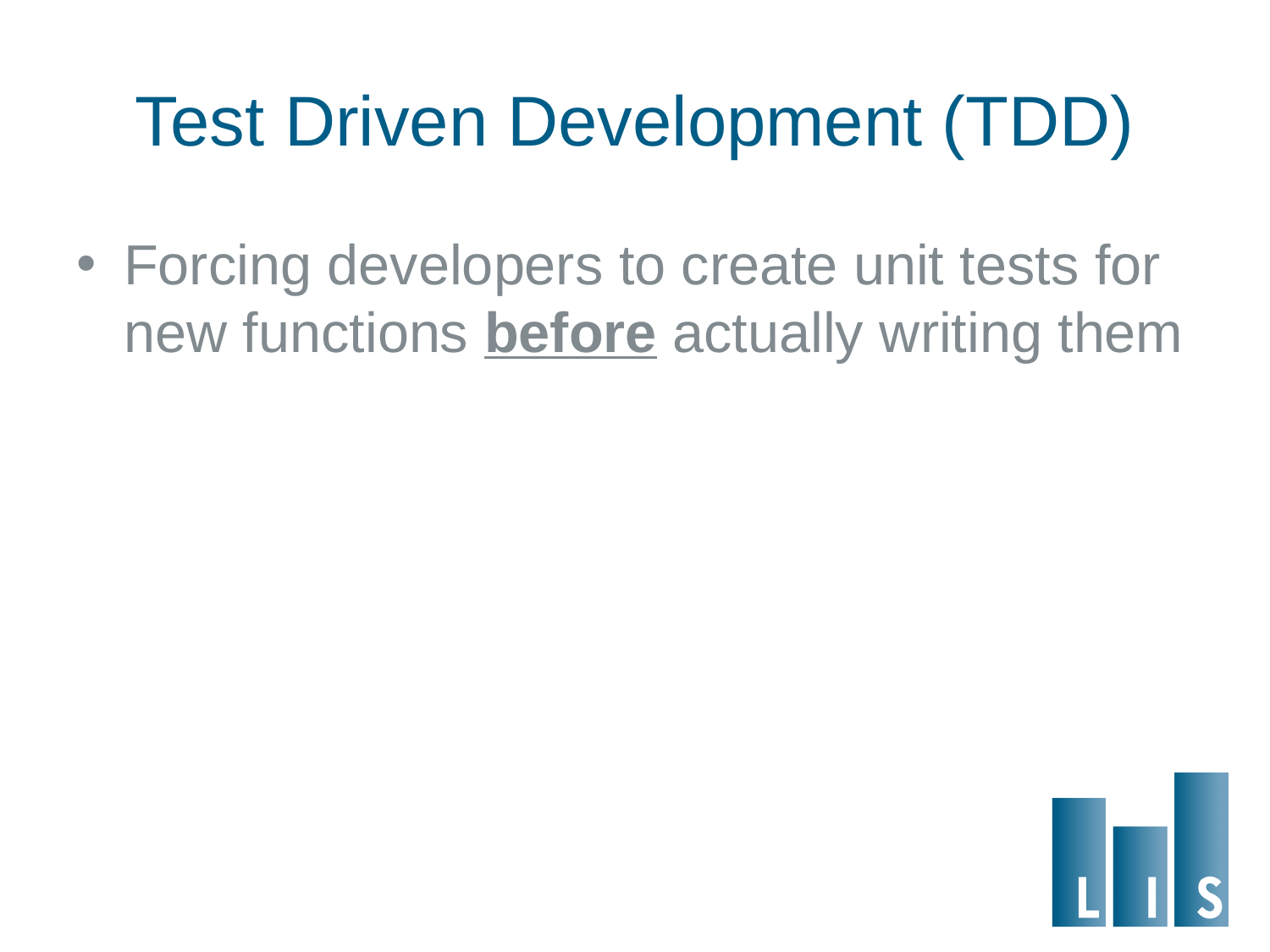

# Test Driven Development (TDD)
Forcing developers to create unit tests for new functions before actually writing them